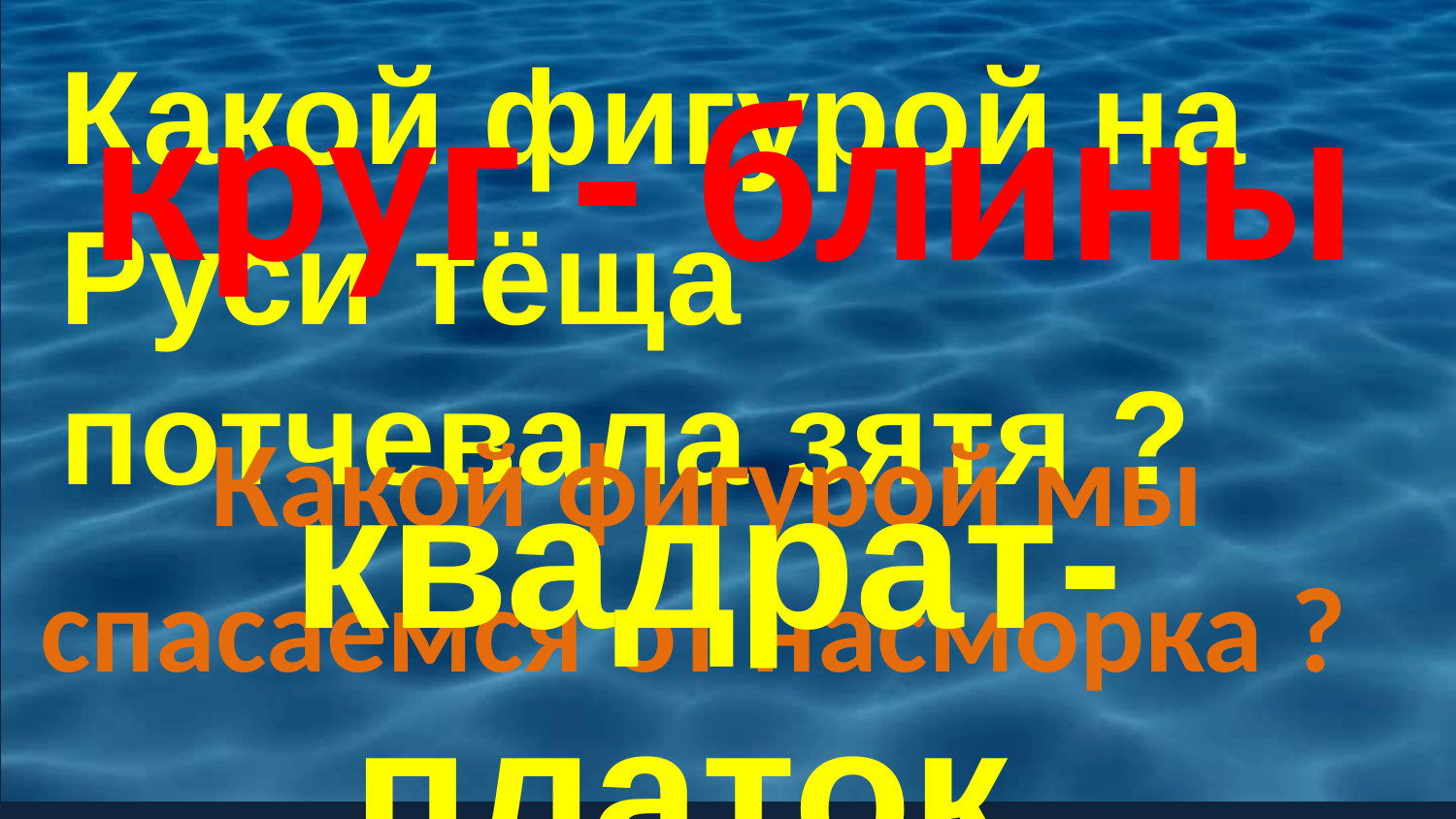

круг - блины
Какой фигурой на Руси тёща потчевала зятя ?
Какой фигурой мы спасаемся от насморка ?
квадрат- платок